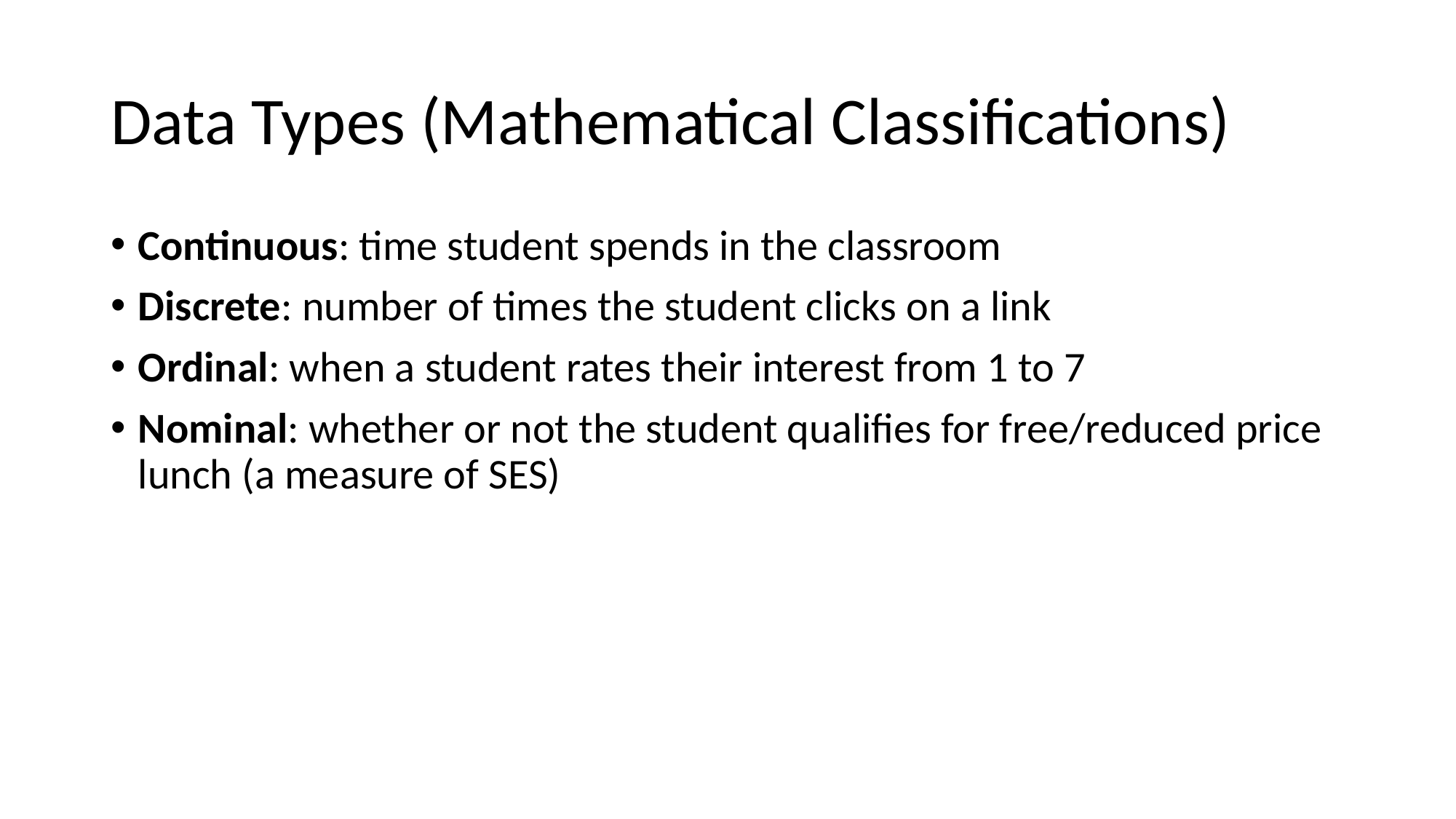

# Data Types (Mathematical Classifications)
Continuous: time student spends in the classroom
Discrete: number of times the student clicks on a link
Ordinal: when a student rates their interest from 1 to 7
Nominal: whether or not the student qualifies for free/reduced price lunch (a measure of SES)